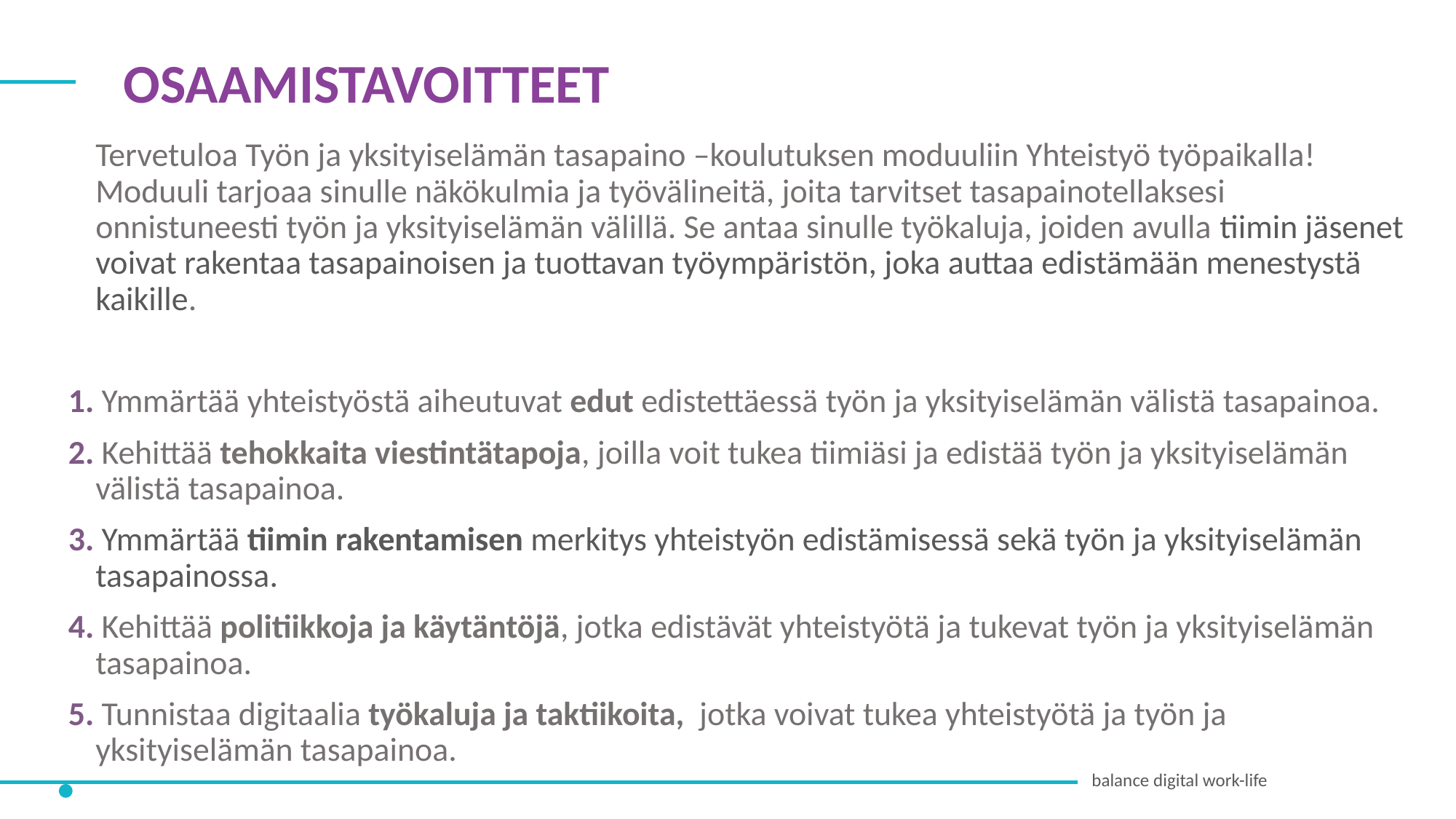

OSAAMISTAVOITTEET
	Tervetuloa Työn ja yksityiselämän tasapaino –koulutuksen moduuliin Yhteistyö työpaikalla! Moduuli tarjoaa sinulle näkökulmia ja työvälineitä, joita tarvitset tasapainotellaksesi onnistuneesti työn ja yksityiselämän välillä. Se antaa sinulle työkaluja, joiden avulla tiimin jäsenet voivat rakentaa tasapainoisen ja tuottavan työympäristön, joka auttaa edistämään menestystä kaikille.

1. Ymmärtää yhteistyöstä aiheutuvat edut edistettäessä työn ja yksityiselämän välistä tasapainoa.
2. Kehittää tehokkaita viestintätapoja, joilla voit tukea tiimiäsi ja edistää työn ja yksityiselämän välistä tasapainoa.
3. Ymmärtää tiimin rakentamisen merkitys yhteistyön edistämisessä sekä työn ja yksityiselämän tasapainossa.
4. Kehittää politiikkoja ja käytäntöjä, jotka edistävät yhteistyötä ja tukevat työn ja yksityiselämän tasapainoa.
5. Tunnistaa digitaalia työkaluja ja taktiikoita,  jotka voivat tukea yhteistyötä ja työn ja yksityiselämän tasapainoa.